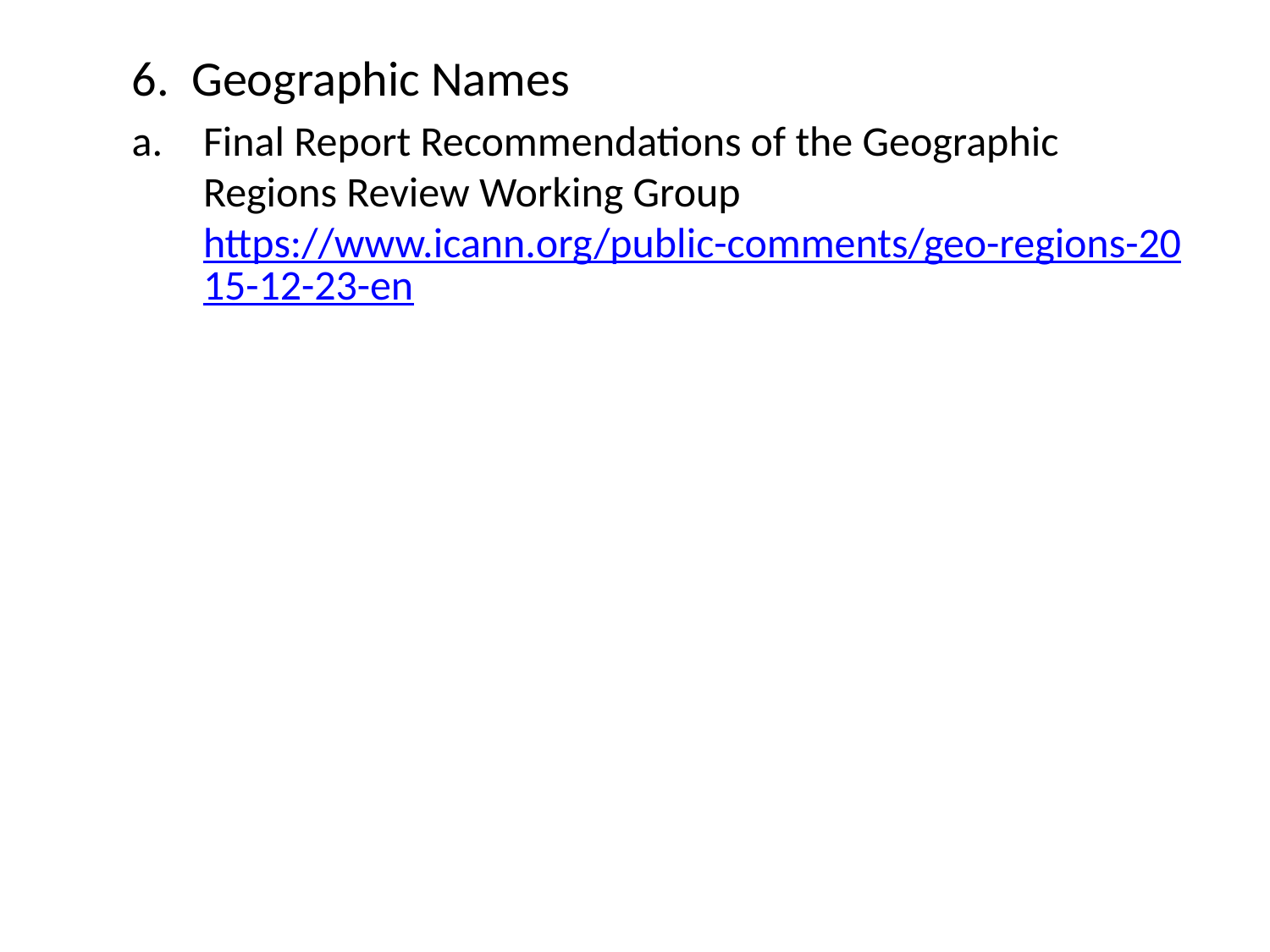

6.  Geographic Names
Final Report Recommendations of the Geographic Regions Review Working Group https://www.icann.org/public-comments/geo-regions-2015-12-23-en